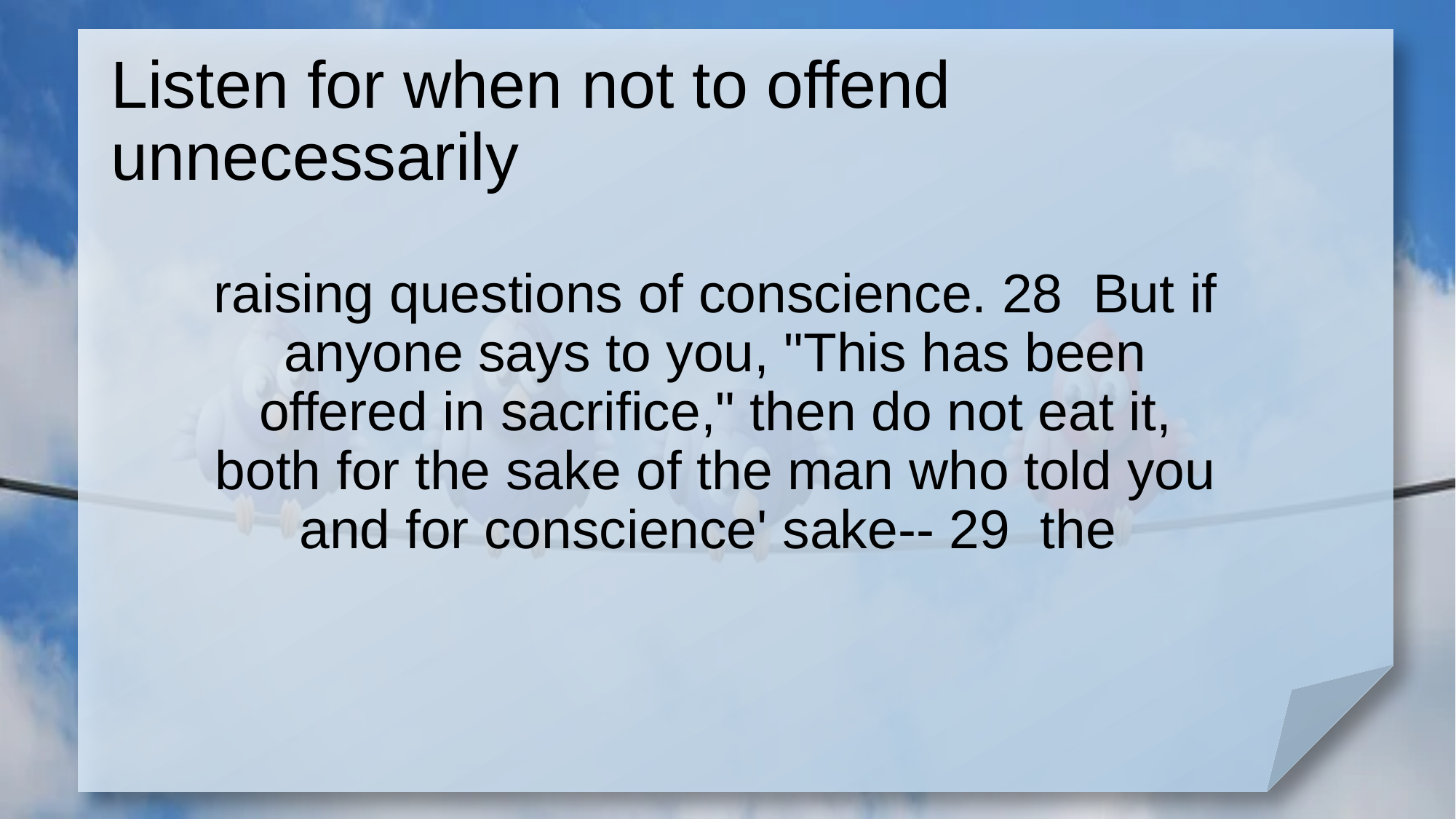

# Listen for when not to offend unnecessarily
raising questions of conscience. 28  But if anyone says to you, "This has been offered in sacrifice," then do not eat it, both for the sake of the man who told you and for conscience' sake-- 29  the